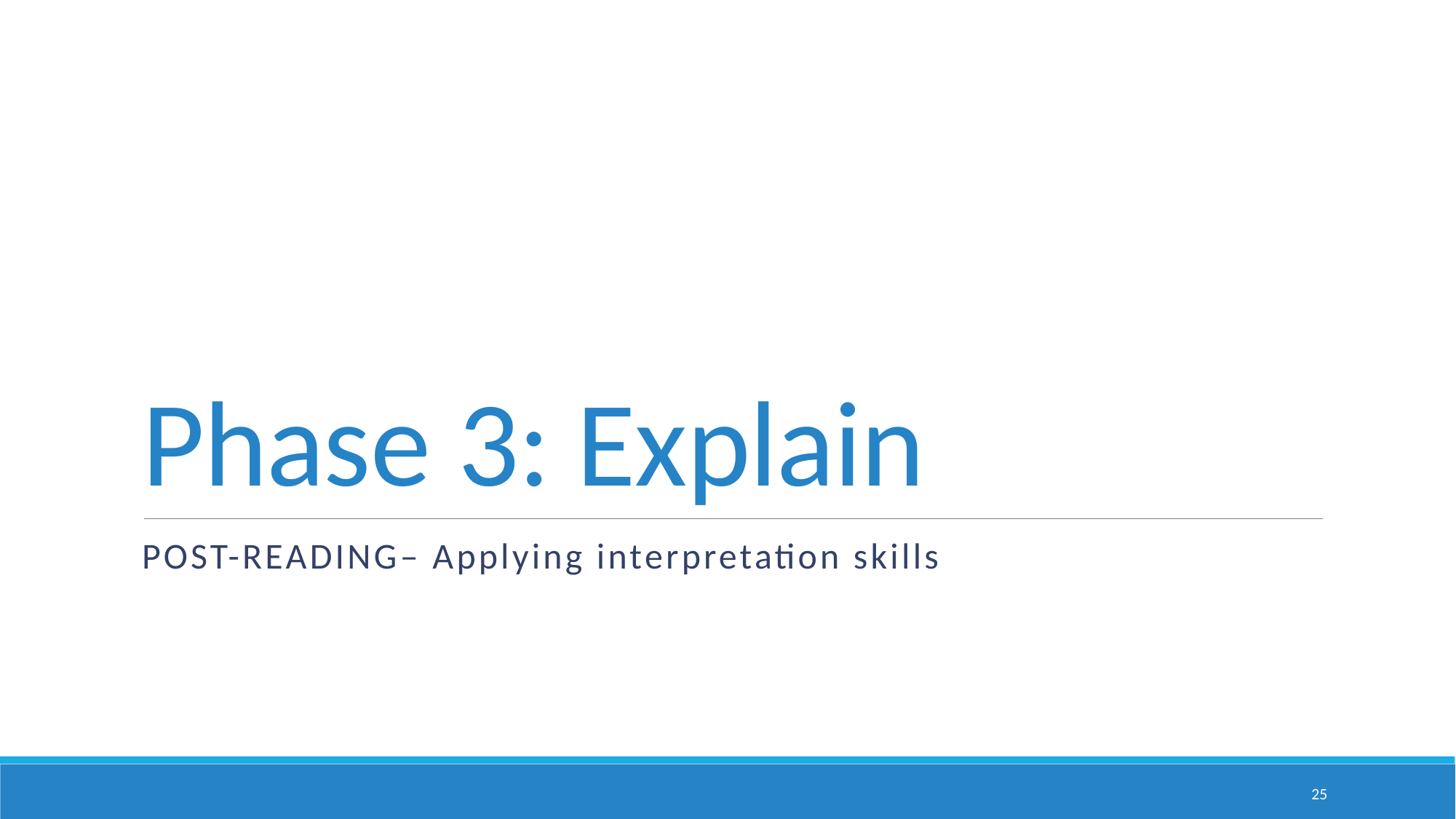

# Phase 3: Explain
post-reading– Applying interpretation skills
25